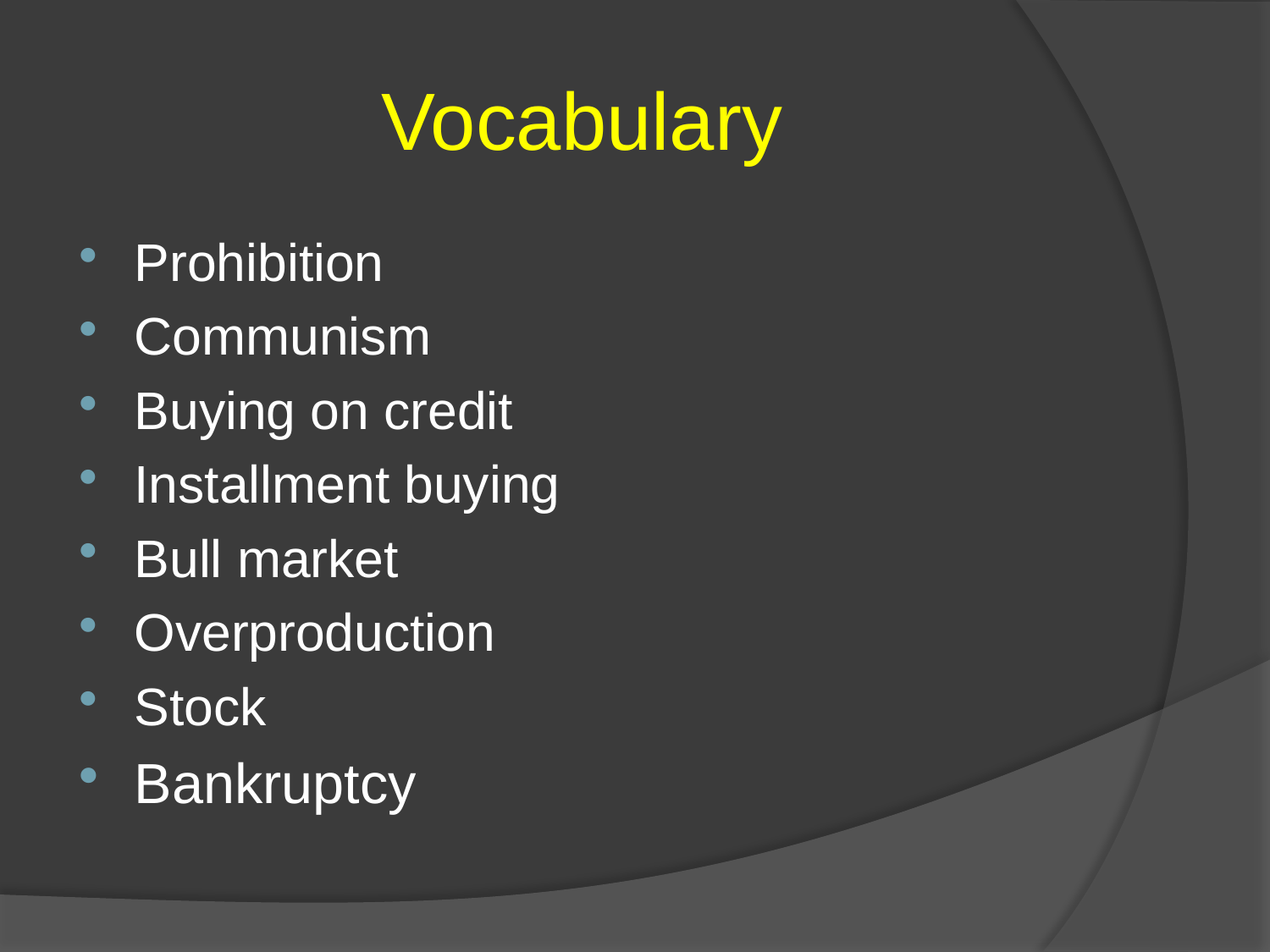

# Vocabulary
Prohibition
Communism
Buying on credit
Installment buying
Bull market
Overproduction
Stock
Bankruptcy